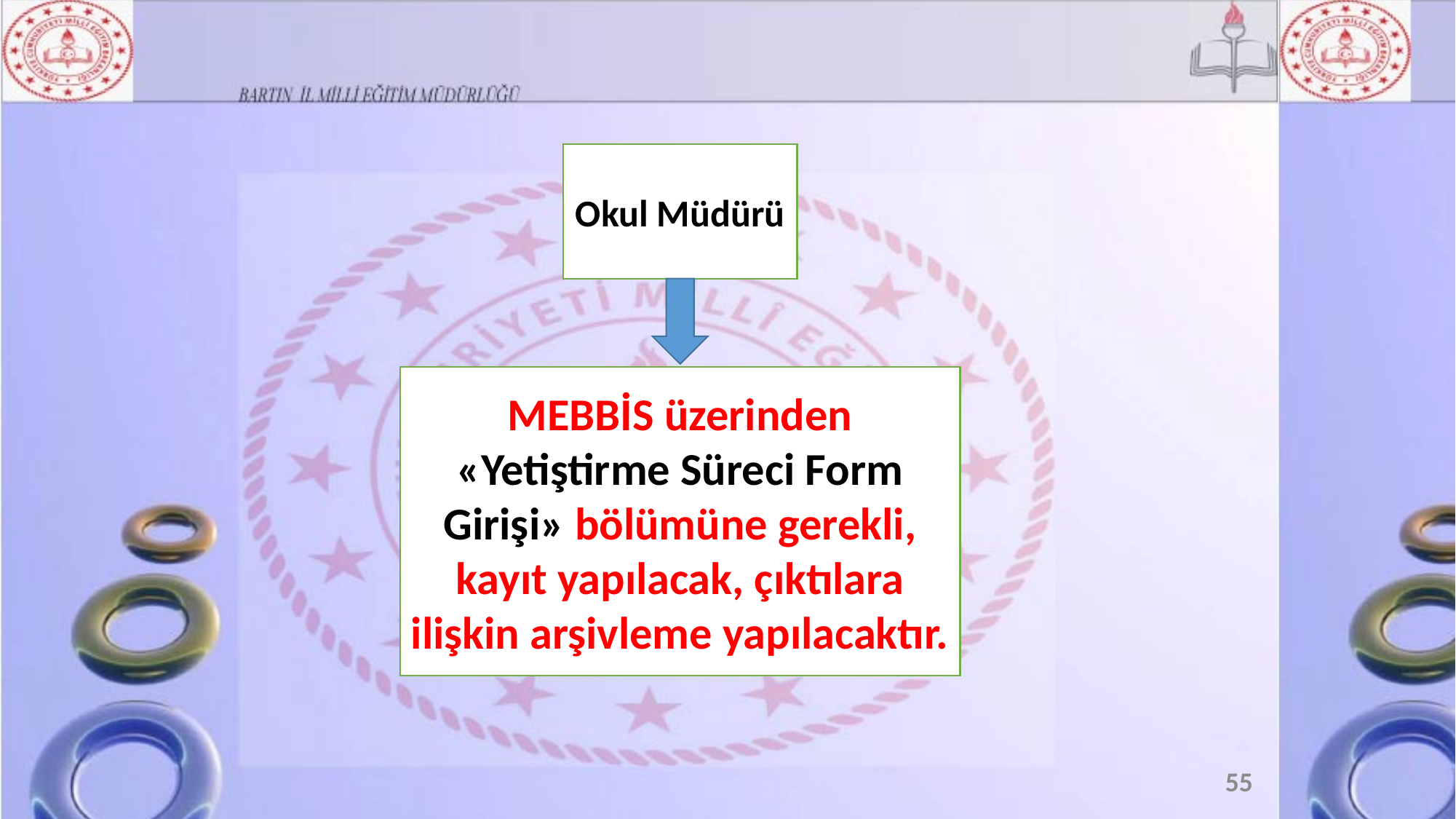

Okul Müdürü

MEBBİS üzerinden «Yetiştirme Süreci Form Girişi» bölümüne gerekli, kayıt yapılacak, çıktılara ilişkin arşivleme yapılacaktır.
55